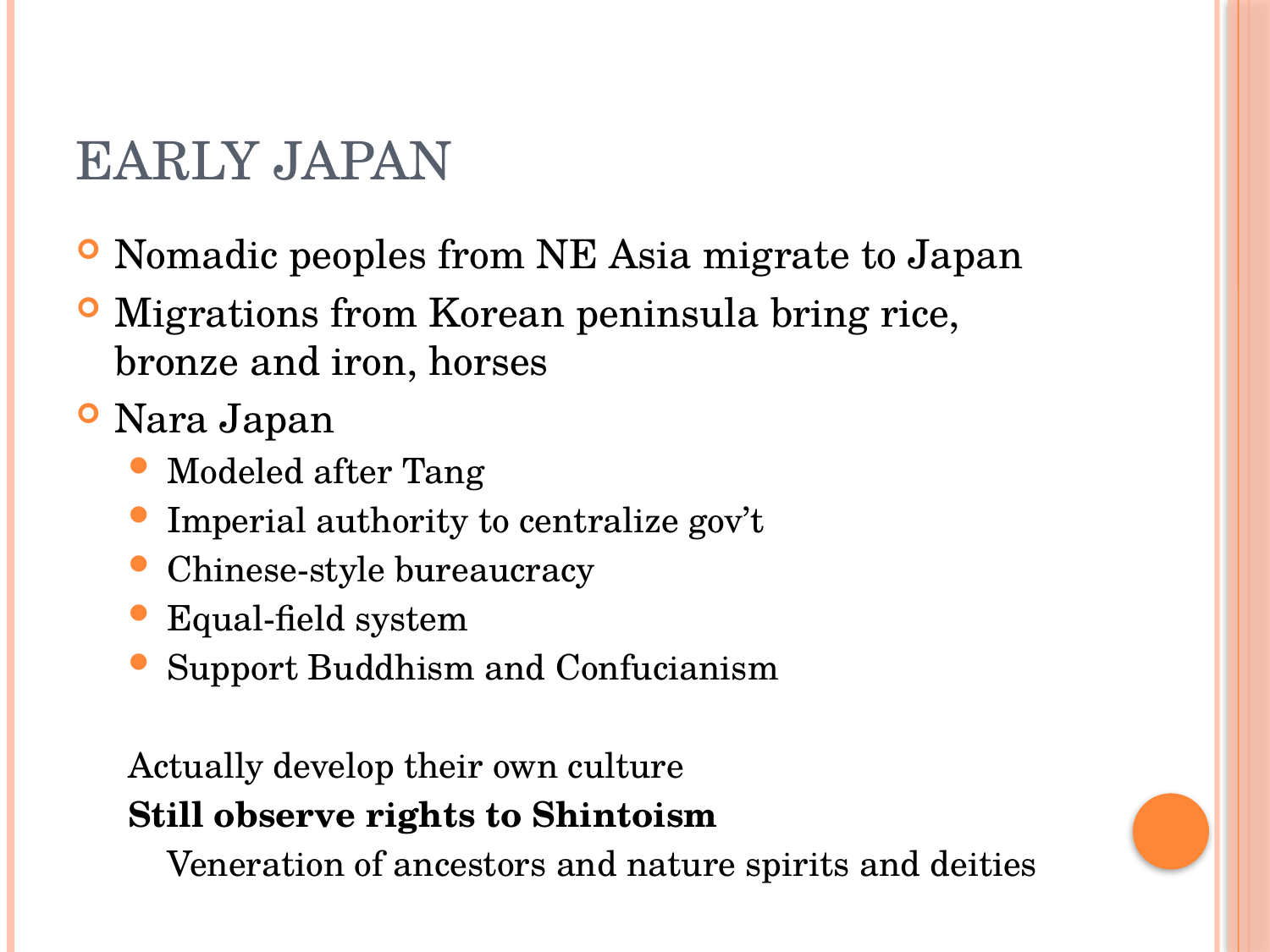

# Early Japan
Nomadic peoples from NE Asia migrate to Japan
Migrations from Korean peninsula bring rice, bronze and iron, horses
Nara Japan
Modeled after Tang
Imperial authority to centralize gov’t
Chinese-style bureaucracy
Equal-field system
Support Buddhism and Confucianism

Actually develop their own culture
Still observe rights to Shintoism
	Veneration of ancestors and nature spirits and deities